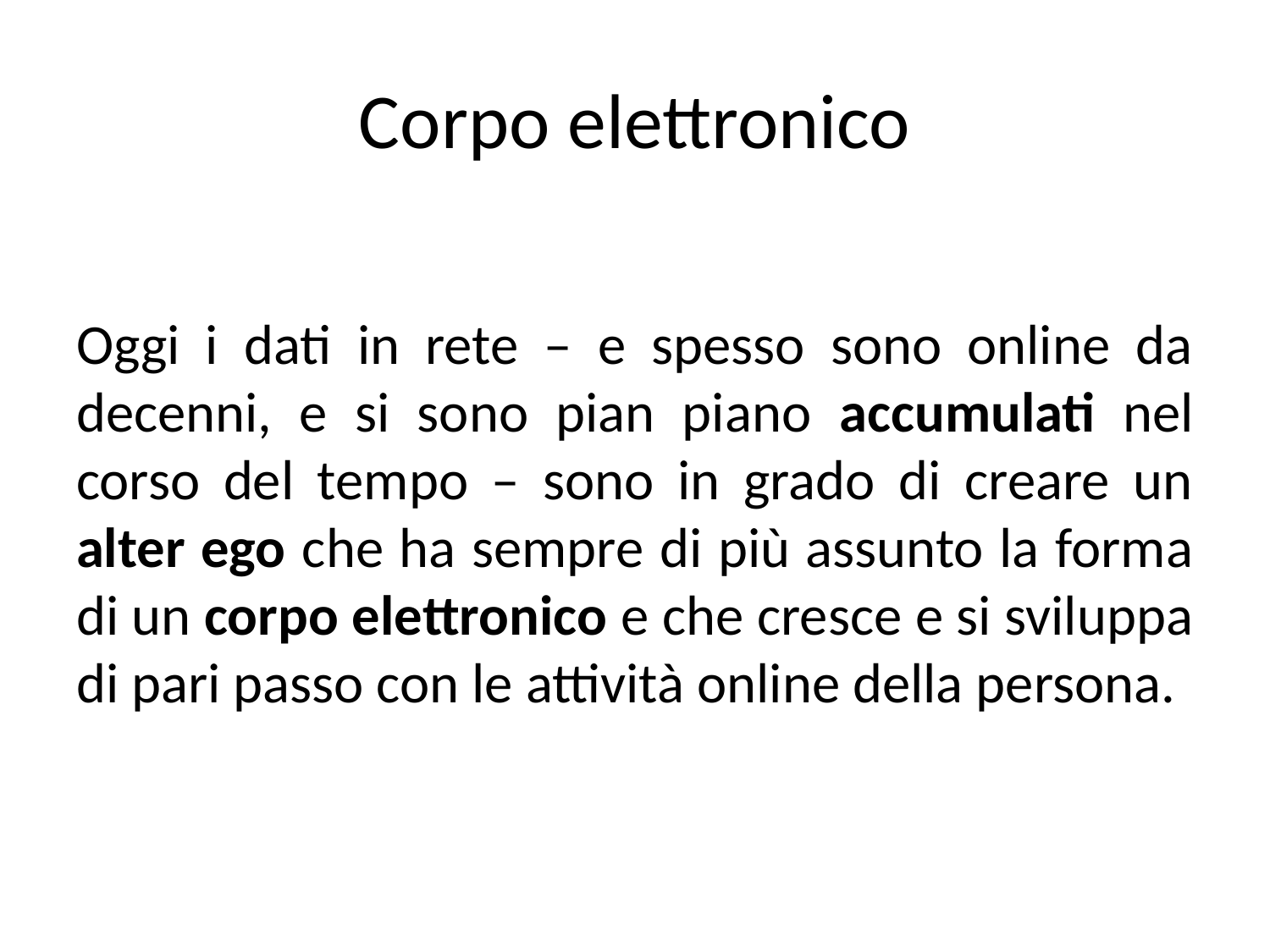

# Corpo elettronico

Oggi i dati in rete – e spesso sono online da decenni, e si sono pian piano accumulati nel corso del tempo – sono in grado di creare un alter ego che ha sempre di più assunto la forma di un corpo elettronico e che cresce e si sviluppa di pari passo con le attività online della persona.